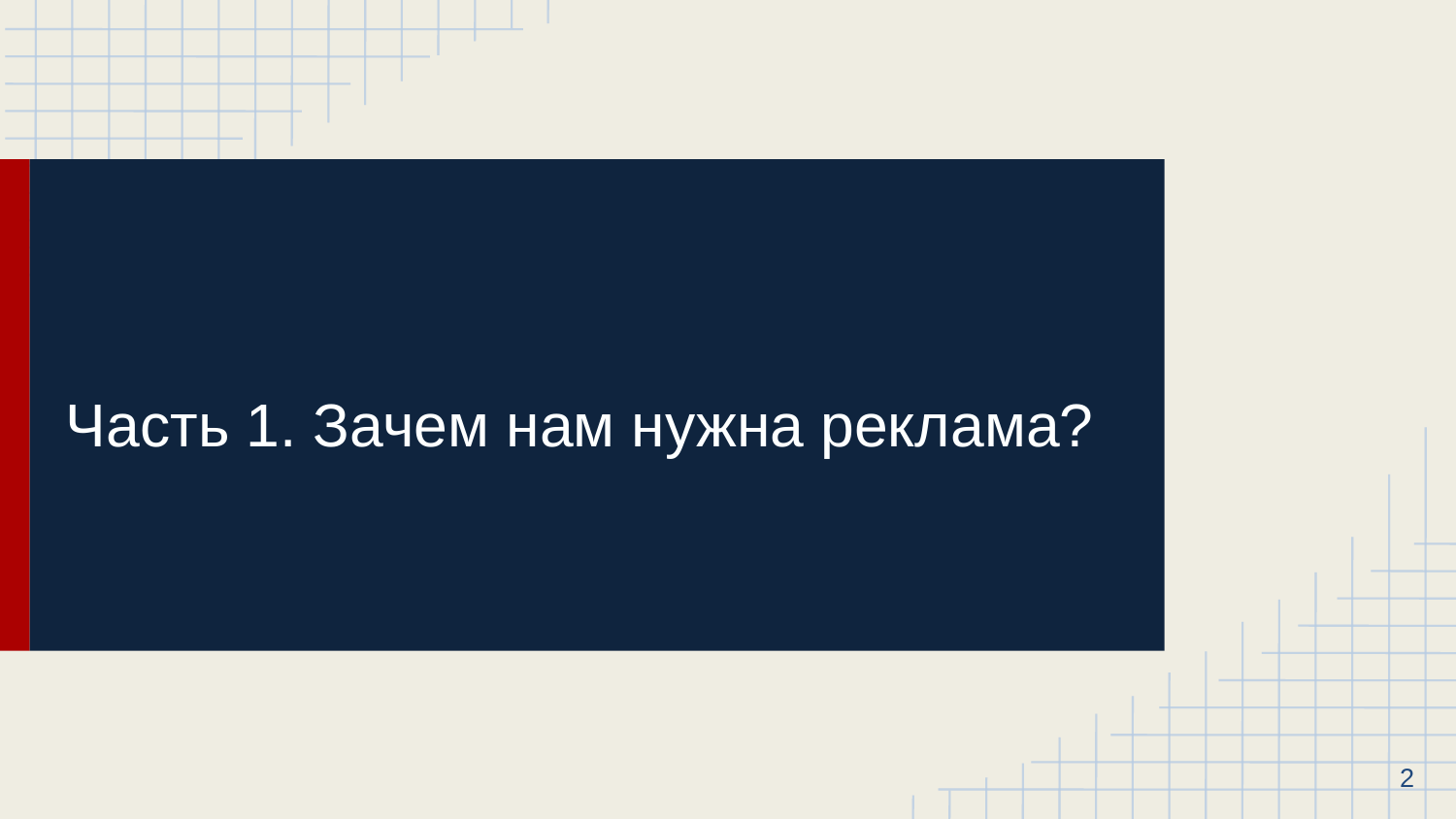

# Часть 1. Зачем нам нужна реклама?